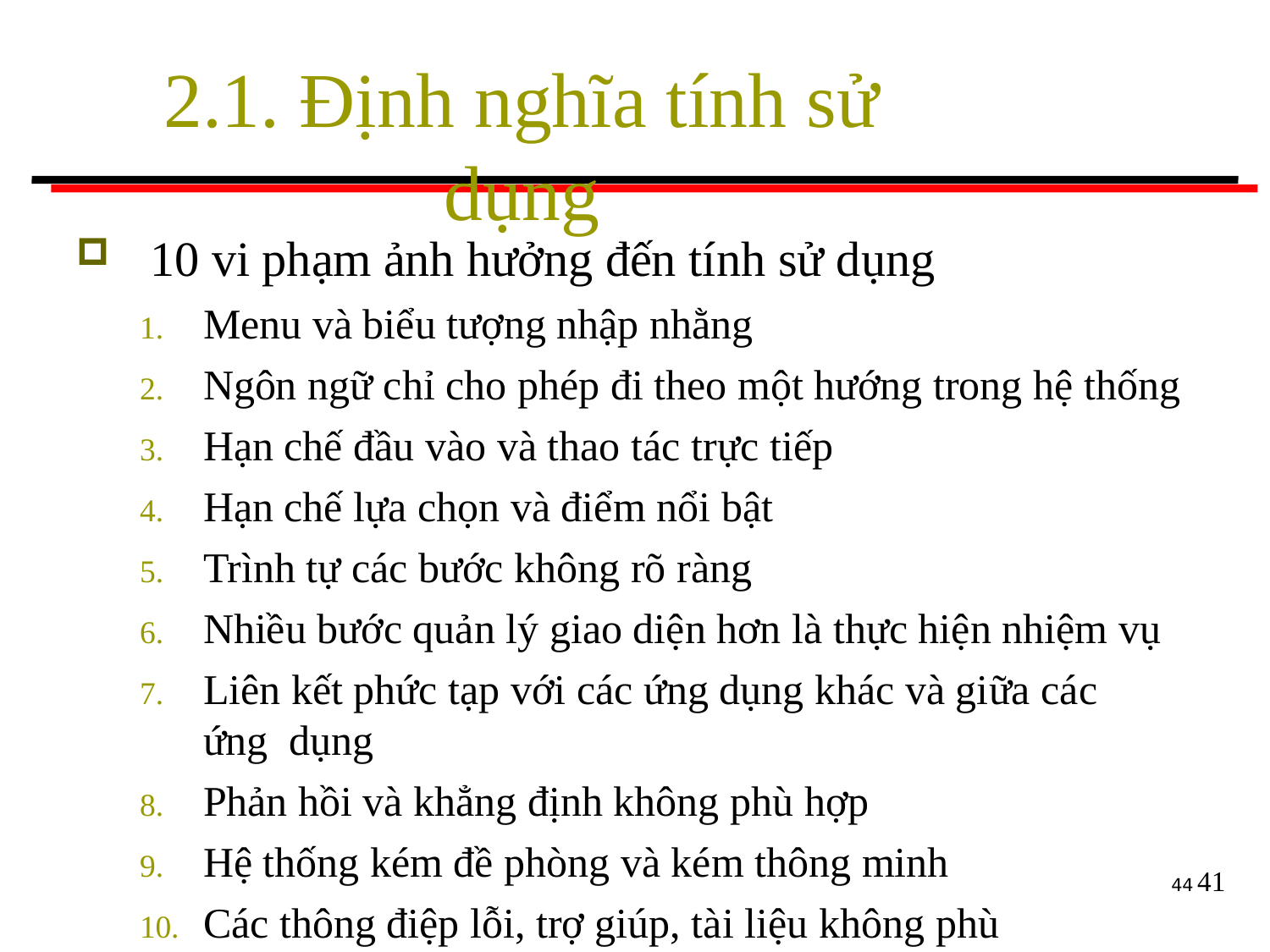

# 2.1. Định nghĩa tính sử dụng
10 vi phạm ảnh hưởng đến tính sử dụng
Menu và biểu tượng nhập nhằng
Ngôn ngữ chỉ cho phép đi theo một hướng trong hệ thống
Hạn chế đầu vào và thao tác trực tiếp
Hạn chế lựa chọn và điểm nổi bật
Trình tự các bước không rõ ràng
Nhiều bước quản lý giao diện hơn là thực hiện nhiệm vụ
Liên kết phức tạp với các ứng dụng khác và giữa các ứng  dụng
Phản hồi và khẳng định không phù hợp
9.
10.
Hệ thống kém đề phòng và kém thông minh
Các thông điệp lỗi, trợ giúp, tài liệu không phù hợp
41
44